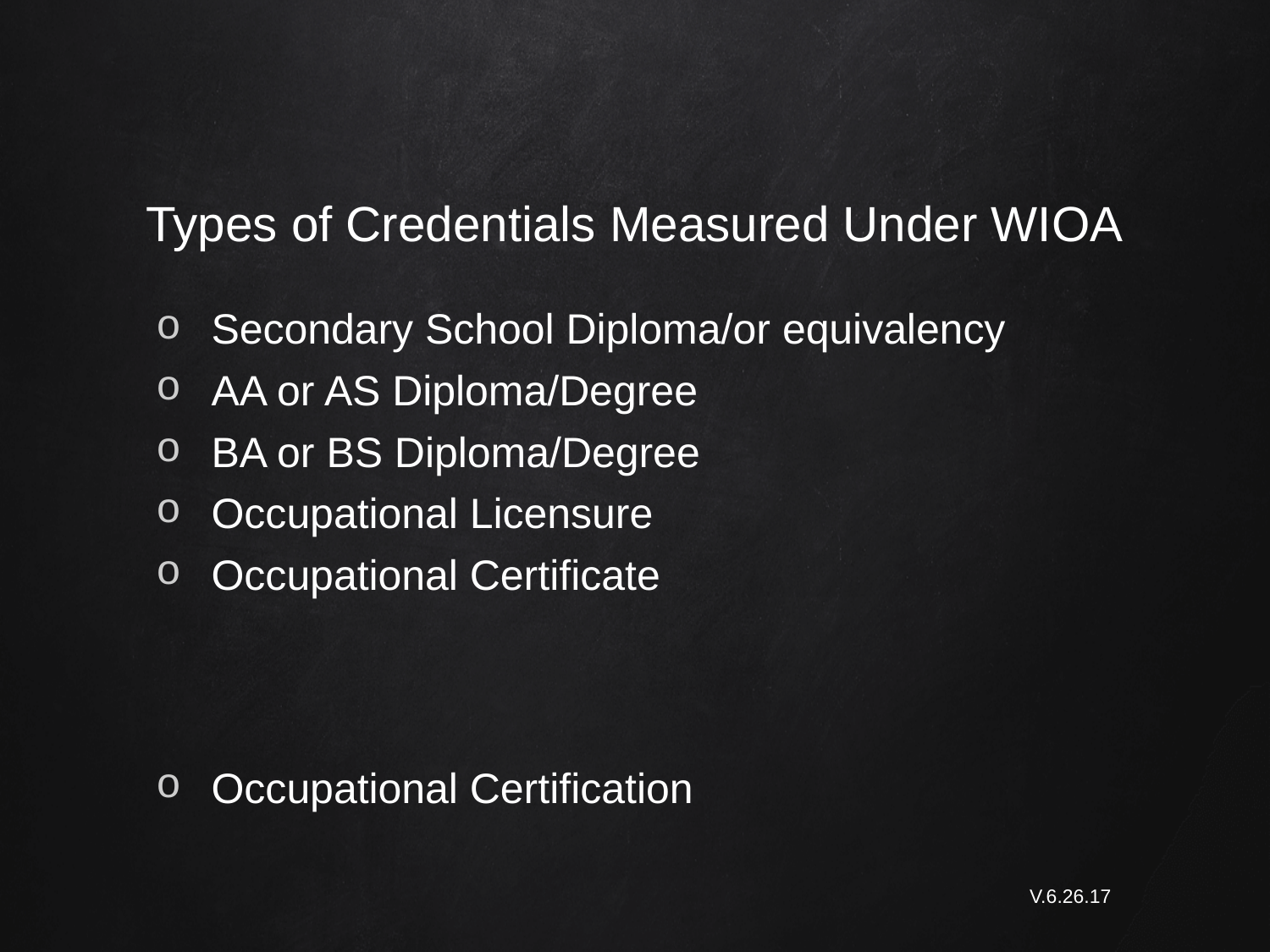

# Types of Credentials Measured Under WIOA
Secondary School Diploma/or equivalency
AA or AS Diploma/Degree
BA or BS Diploma/Degree
Occupational Licensure
Occupational Certificate
Occupational Certification                                                                                                                                                                                                                                                                                                                                                                                                                      Other Recognized Diploma, Degree, or Certificate
V.6.26.17